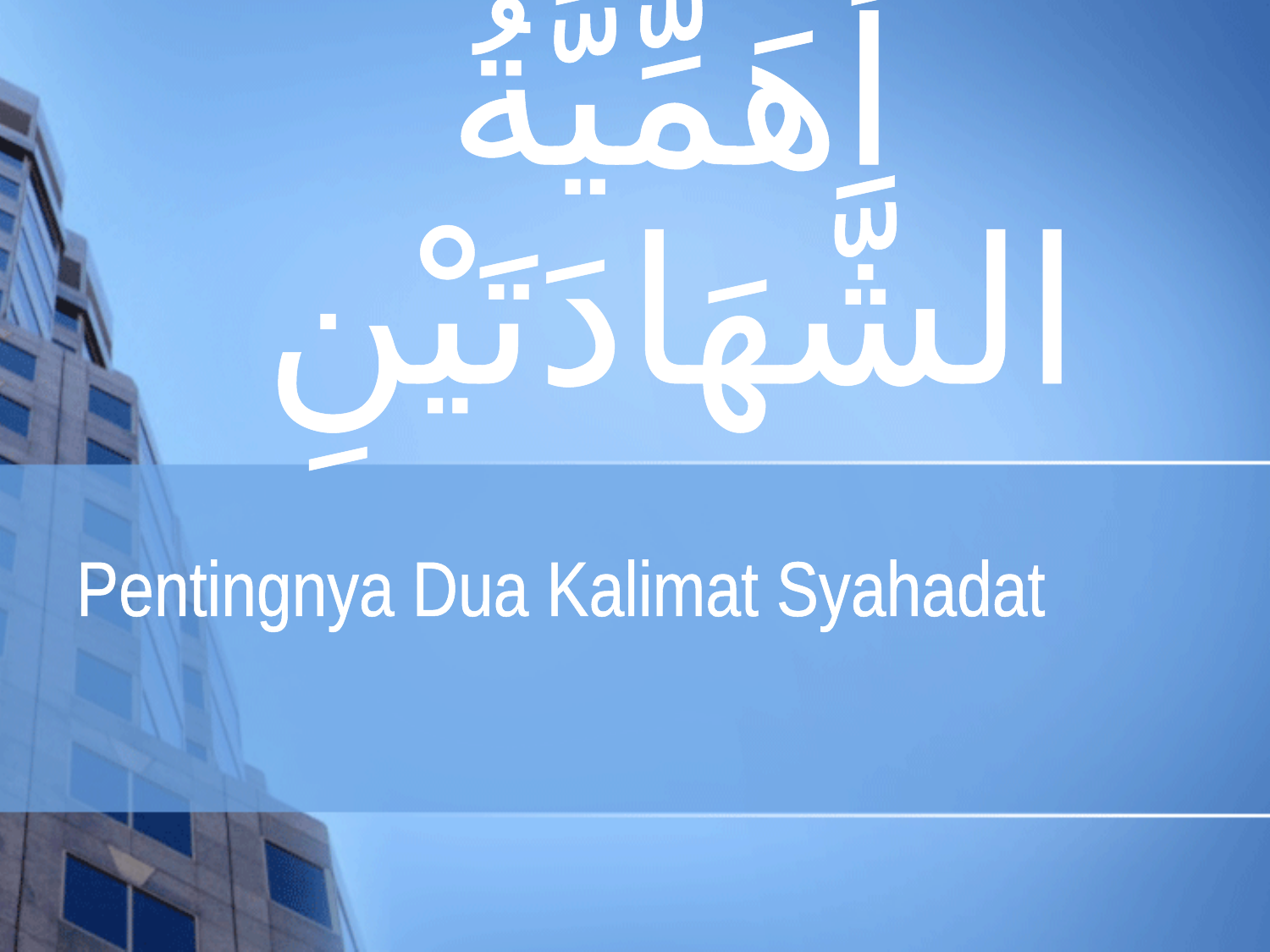

# أَهَمِّيَّةُ الشَّهَادَتَيْنِ
Pentingnya Dua Kalimat Syahadat